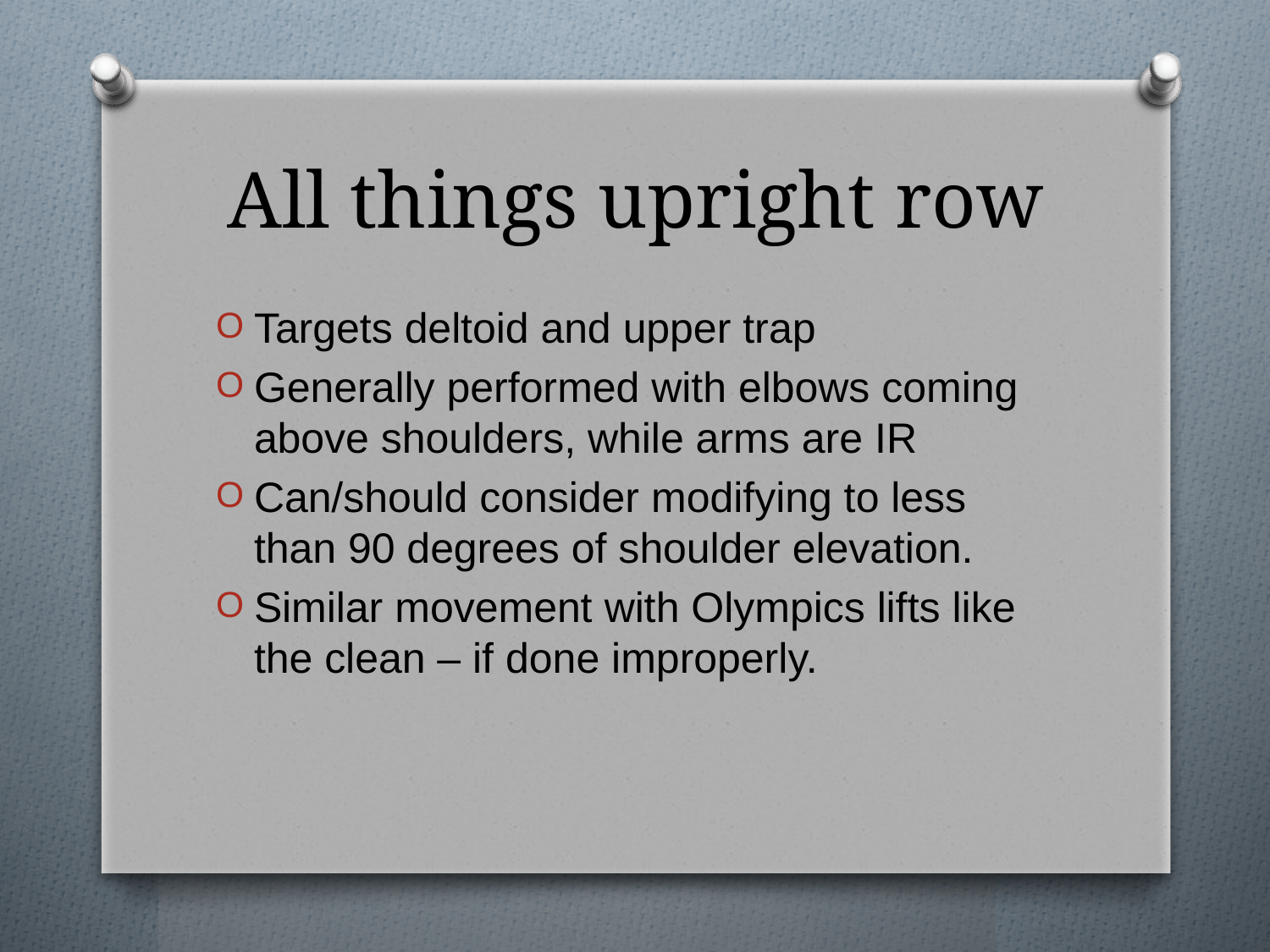

# All things upright row
Targets deltoid and upper trap
Generally performed with elbows coming above shoulders, while arms are IR
Can/should consider modifying to less than 90 degrees of shoulder elevation.
Similar movement with Olympics lifts like the clean – if done improperly.